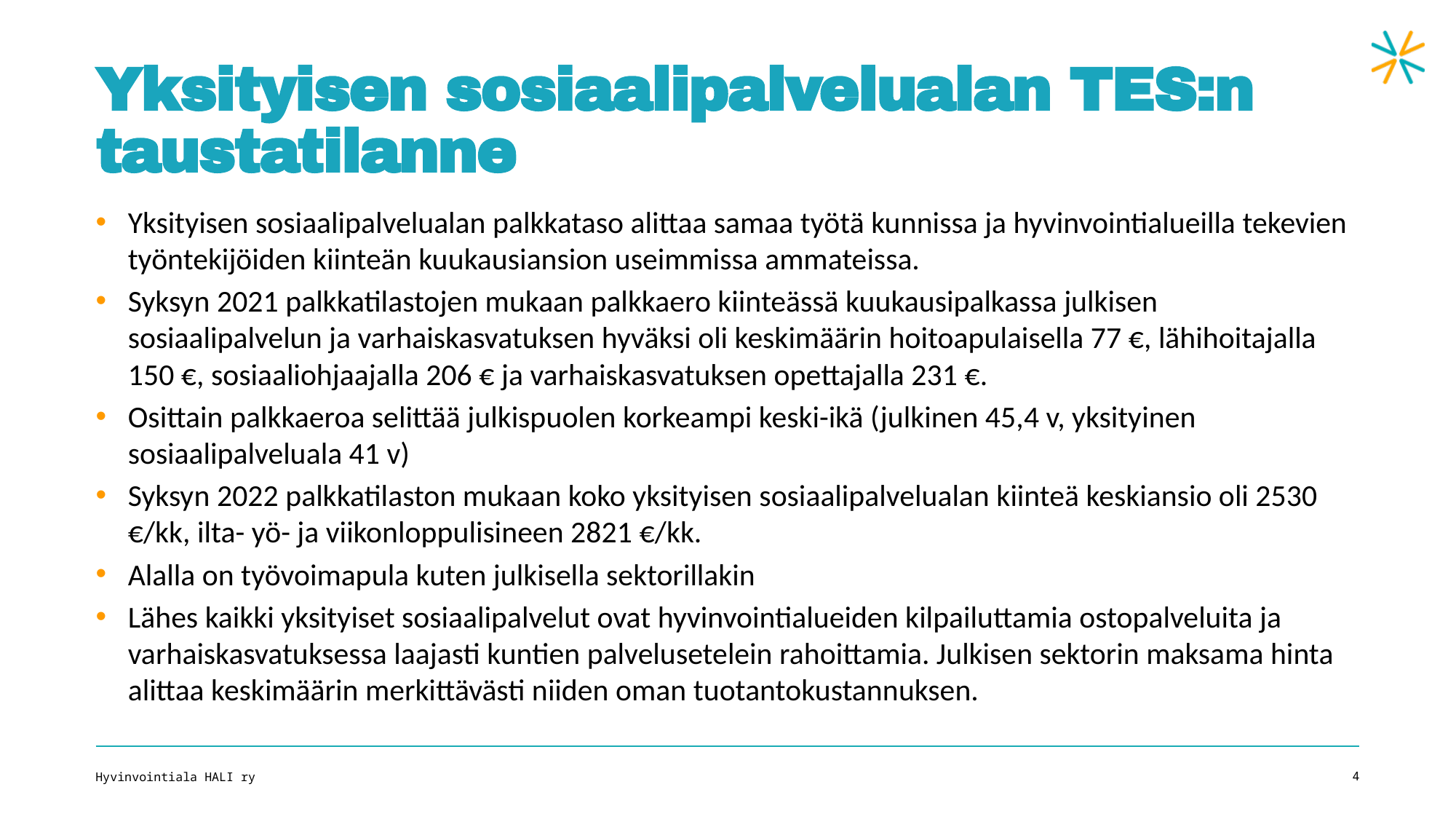

# Yksityisen sosiaalipalvelualan TES:n taustatilanne
Yksityisen sosiaalipalvelualan palkkataso alittaa samaa työtä kunnissa ja hyvinvointialueilla tekevien työntekijöiden kiinteän kuukausiansion useimmissa ammateissa.
Syksyn 2021 palkkatilastojen mukaan palkkaero kiinteässä kuukausipalkassa julkisen sosiaalipalvelun ja varhaiskasvatuksen hyväksi oli keskimäärin hoitoapulaisella 77 €, lähihoitajalla 150 €, sosiaaliohjaajalla 206 € ja varhaiskasvatuksen opettajalla 231 €.
Osittain palkkaeroa selittää julkispuolen korkeampi keski-ikä (julkinen 45,4 v, yksityinen sosiaalipalveluala 41 v)
Syksyn 2022 palkkatilaston mukaan koko yksityisen sosiaalipalvelualan kiinteä keskiansio oli 2530 €/kk, ilta- yö- ja viikonloppulisineen 2821 €/kk.
Alalla on työvoimapula kuten julkisella sektorillakin
Lähes kaikki yksityiset sosiaalipalvelut ovat hyvinvointialueiden kilpailuttamia ostopalveluita ja varhaiskasvatuksessa laajasti kuntien palvelusetelein rahoittamia. Julkisen sektorin maksama hinta alittaa keskimäärin merkittävästi niiden oman tuotantokustannuksen.

Hyvinvointiala HALI ry
4